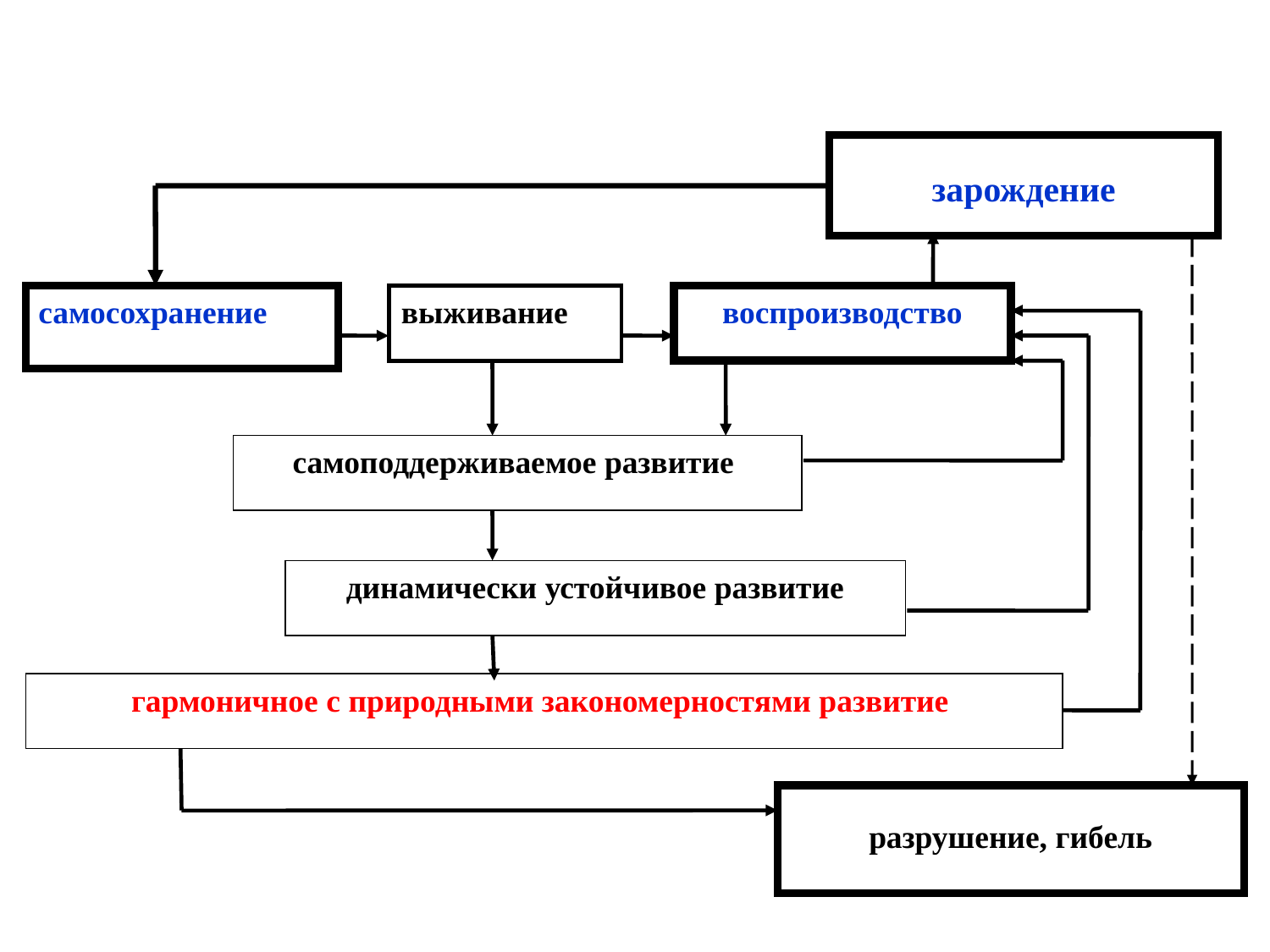

зарождение

самосохранение
выживание
воспроизводство

самоподдерживаемое развитие

динамически устойчивое развитие

гармоничное с природными закономерностями развитие

разрушение, гибель